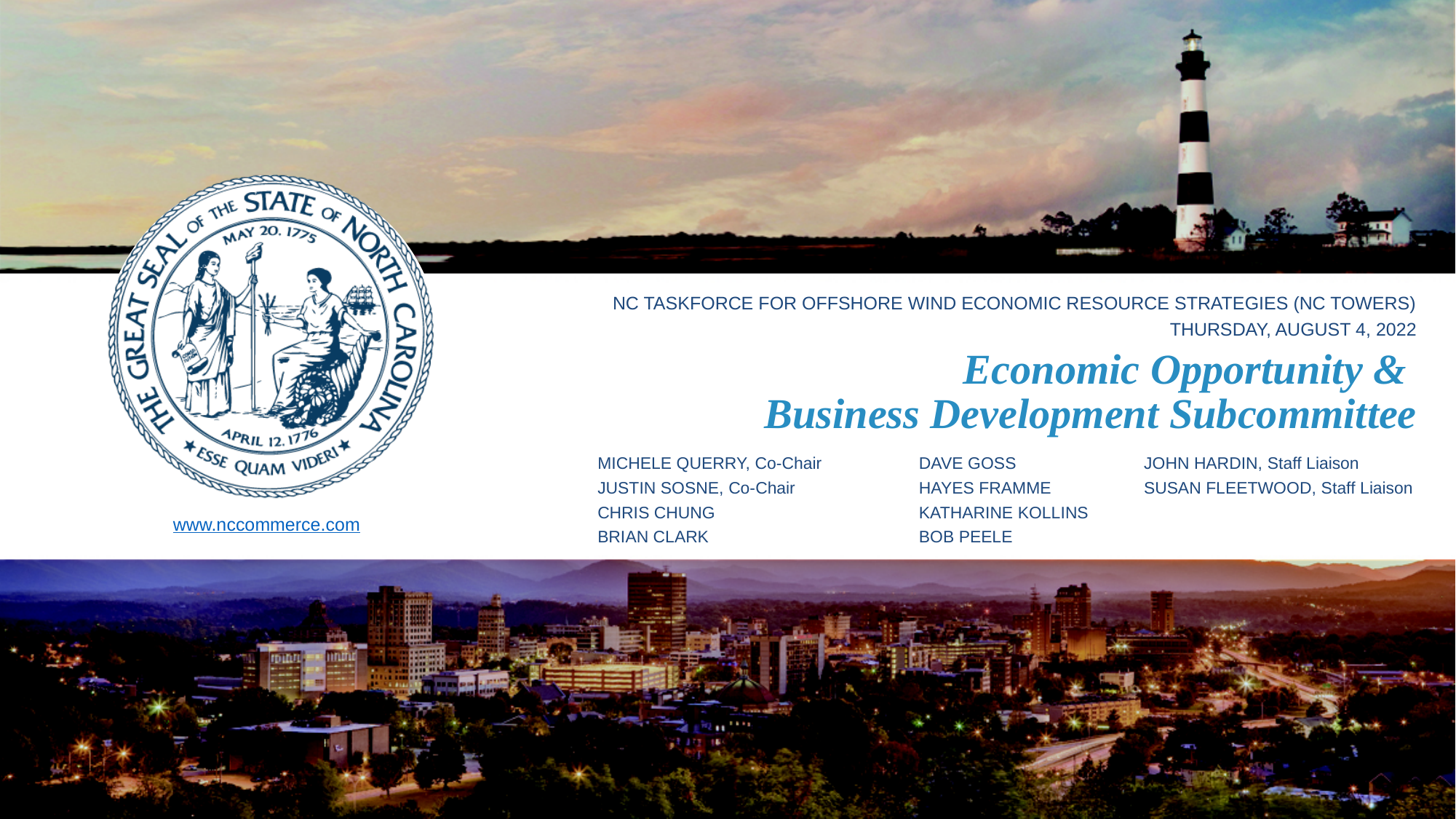

NC Taskforce for offshore wind economic resource strategies (Nc TOWERS)
Thursday, August 4, 2022
 Economic Opportunity &
Business Development Subcommittee
Michele Querry, Co-Chair
Justin Sosne, Co-Chair
Chris Chung
Brian Clark
Dave Goss
Hayes Framme
Katharine Kollins
Bob Peele
John Hardin, Staff Liaison
Susan FLEETWOOD, Staff Liaison

www.nccommerce.com